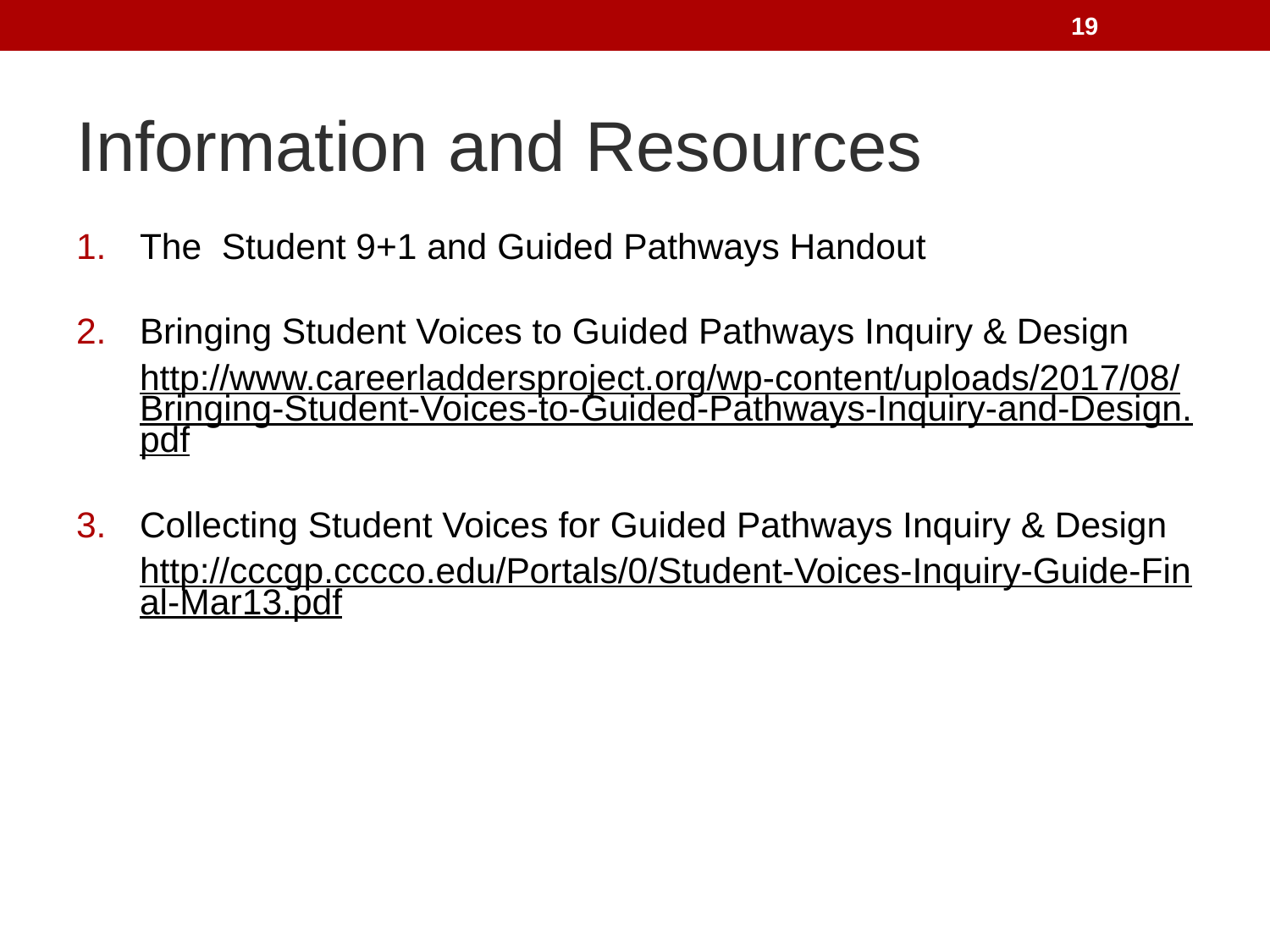

19
# Information and Resources
The  Student 9+1 and Guided Pathways Handout

Bringing Student Voices to Guided Pathways Inquiry & Design
http://www.careerladdersproject.org/wp-content/uploads/2017/08/Bringing-Student-Voices-to-Guided-Pathways-Inquiry-and-Design.pdf
Collecting Student Voices for Guided Pathways Inquiry & Design
http://cccgp.cccco.edu/Portals/0/Student-Voices-Inquiry-Guide-Final-Mar13.pdf